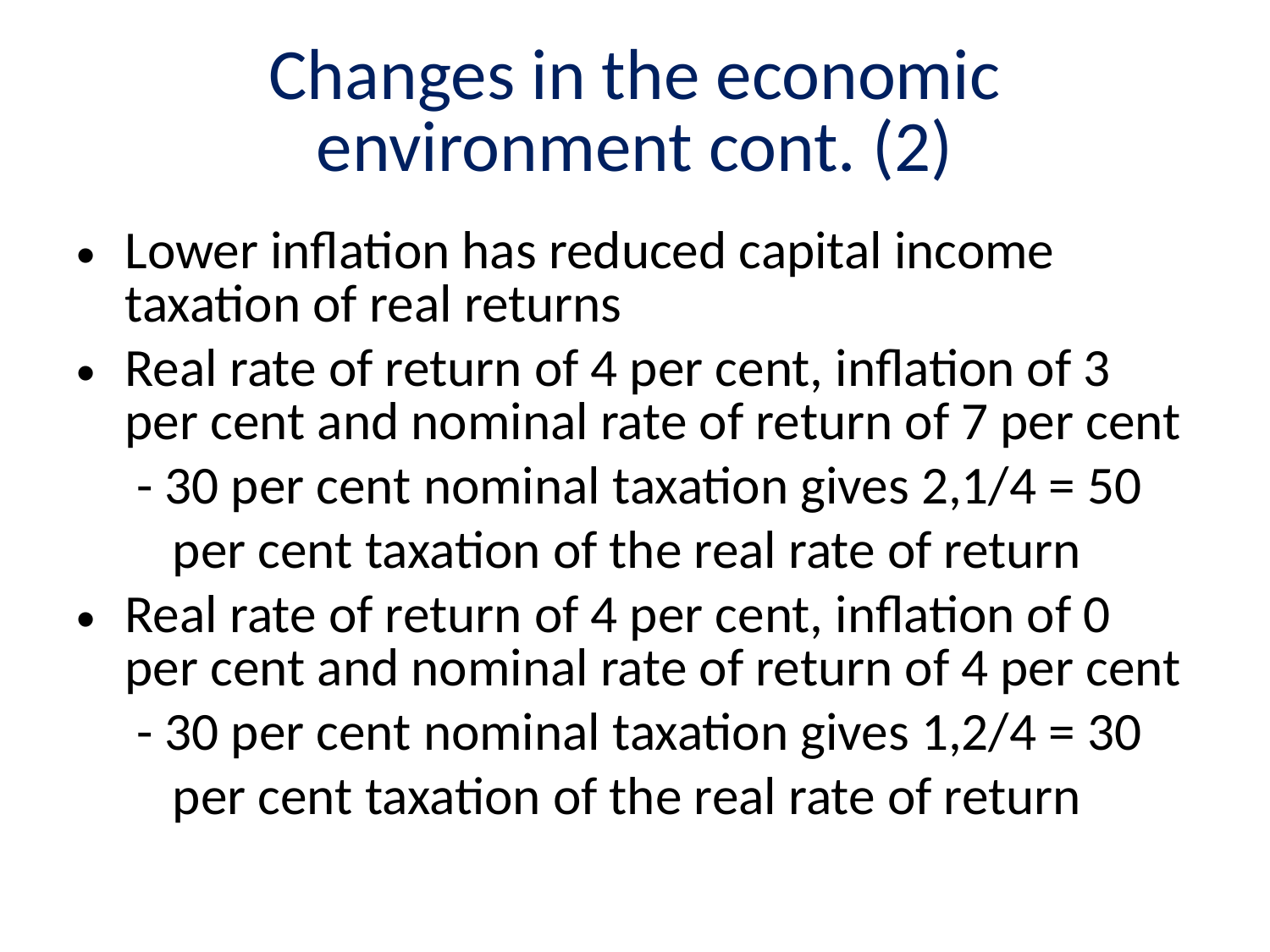

# Changes in the economic environment cont. (2)
Lower inflation has reduced capital income taxation of real returns
Real rate of return of 4 per cent, inflation of 3 per cent and nominal rate of return of 7 per cent
     - 30 per cent nominal taxation gives 2,1/4 = 50
        per cent taxation of the real rate of return
Real rate of return of 4 per cent, inflation of 0 per cent and nominal rate of return of 4 per cent
     - 30 per cent nominal taxation gives 1,2/4 = 30
        per cent taxation of the real rate of return